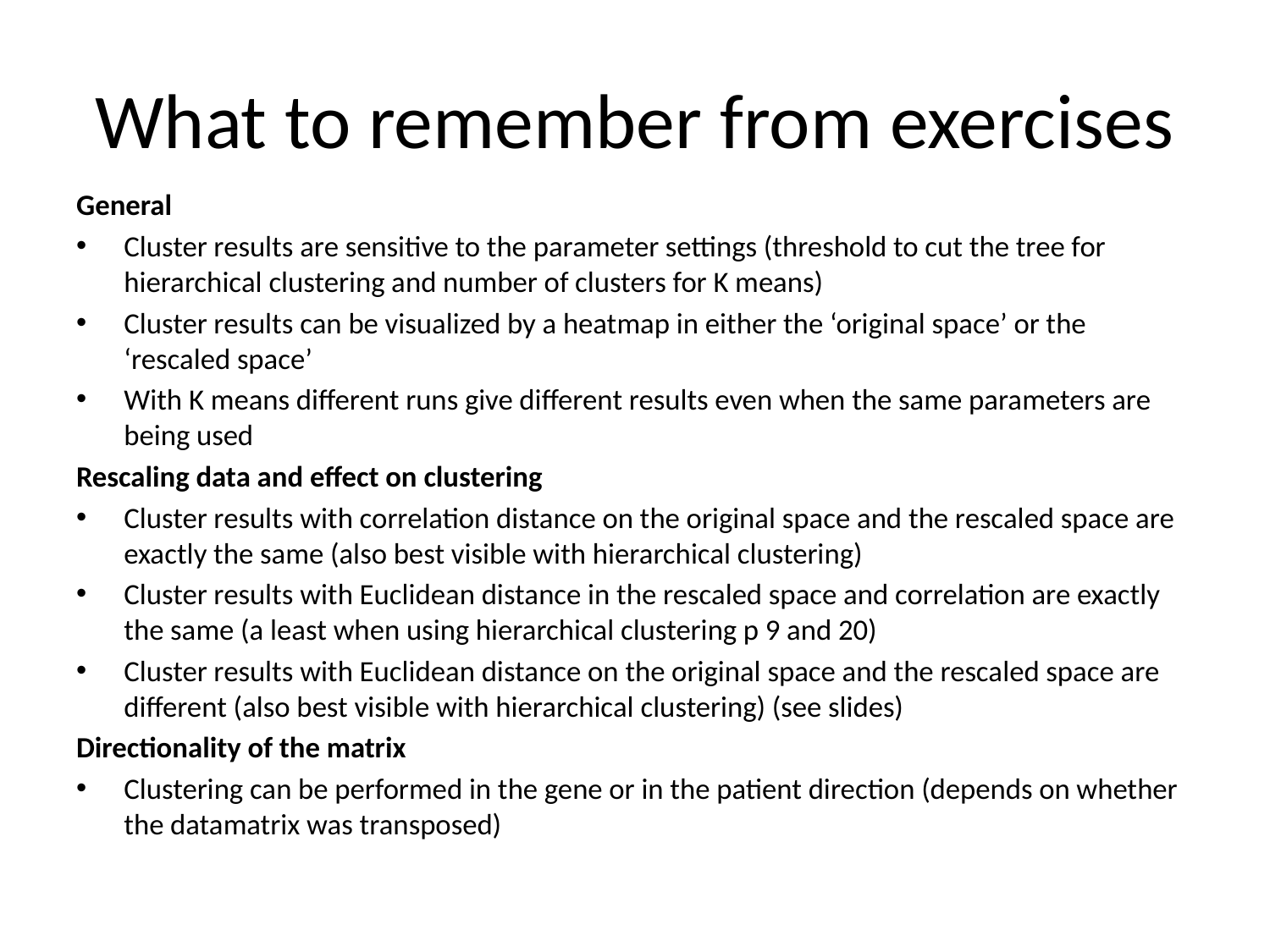

# What to remember from exercises
General
Cluster results are sensitive to the parameter settings (threshold to cut the tree for hierarchical clustering and number of clusters for K means)
Cluster results can be visualized by a heatmap in either the ‘original space’ or the ‘rescaled space’
With K means different runs give different results even when the same parameters are being used
Rescaling data and effect on clustering
Cluster results with correlation distance on the original space and the rescaled space are exactly the same (also best visible with hierarchical clustering)
Cluster results with Euclidean distance in the rescaled space and correlation are exactly the same (a least when using hierarchical clustering p 9 and 20)
Cluster results with Euclidean distance on the original space and the rescaled space are different (also best visible with hierarchical clustering) (see slides)
Directionality of the matrix
Clustering can be performed in the gene or in the patient direction (depends on whether the datamatrix was transposed)